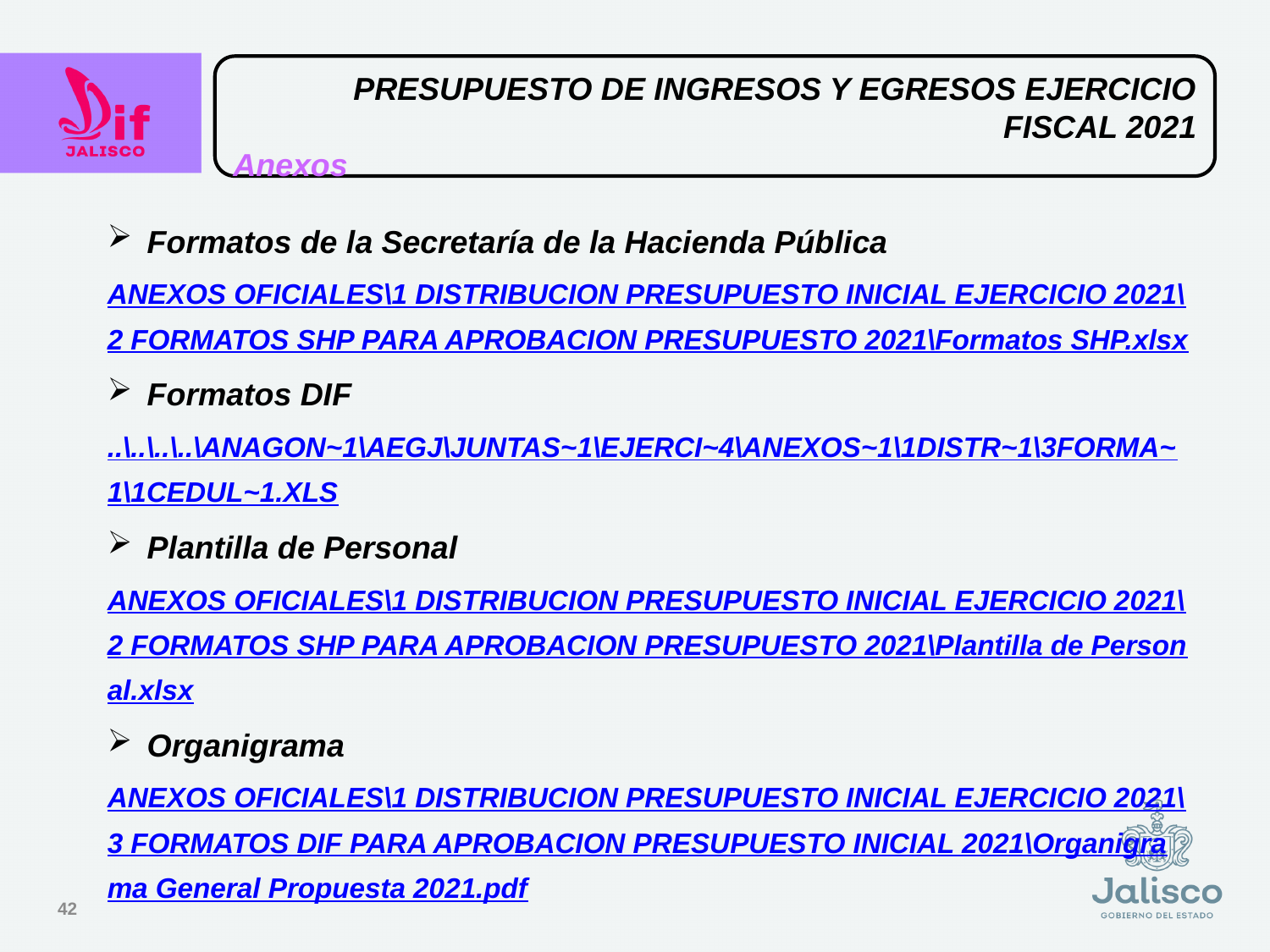

PRESUPUESTO DE INGRESOS Y EGRESOS EJERCICIO FISCAL 2021
Anexos
Formatos de la Secretaría de la Hacienda Pública
ANEXOS OFICIALES\1 DISTRIBUCION PRESUPUESTO INICIAL EJERCICIO 2021\2 FORMATOS SHP PARA APROBACION PRESUPUESTO 2021\Formatos SHP.xlsx
Formatos DIF
..\..\..\..\ANAGON~1\AEGJ\JUNTAS~1\EJERCI~4\ANEXOS~1\1DISTR~1\3FORMA~1\1CEDUL~1.XLS
Plantilla de Personal
ANEXOS OFICIALES\1 DISTRIBUCION PRESUPUESTO INICIAL EJERCICIO 2021\2 FORMATOS SHP PARA APROBACION PRESUPUESTO 2021\Plantilla de Personal.xlsx
Organigrama
ANEXOS OFICIALES\1 DISTRIBUCION PRESUPUESTO INICIAL EJERCICIO 2021\3 FORMATOS DIF PARA APROBACION PRESUPUESTO INICIAL 2021\Organigrama General Propuesta 2021.pdf
42